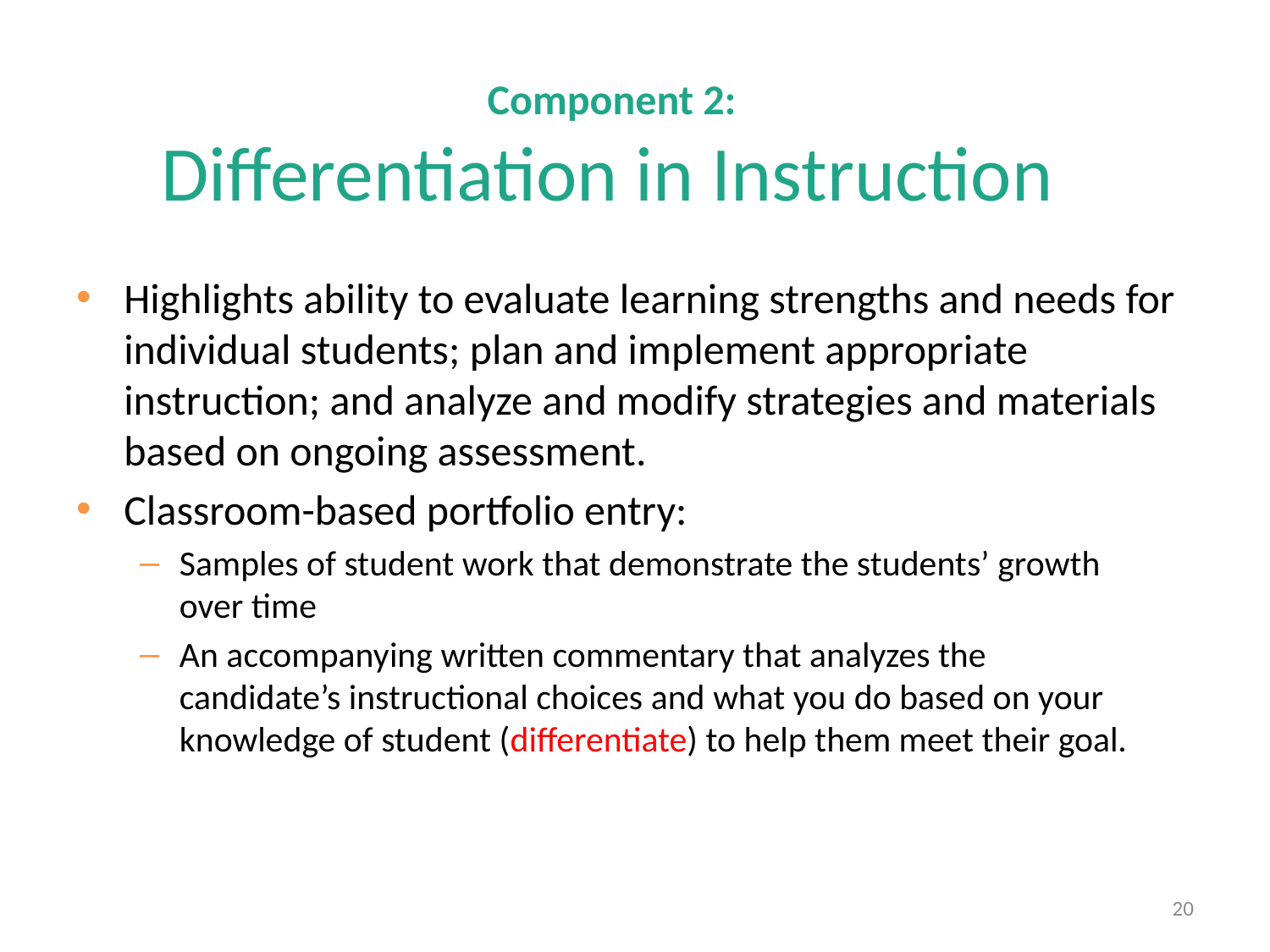

# Component 2: Differentiation in Instruction
Highlights ability to evaluate learning strengths and needs for individual students; plan and implement appropriate instruction; and analyze and modify strategies and materials based on ongoing assessment.
Classroom-based portfolio entry:
Samples of student work that demonstrate the students’ growth
over time
An accompanying written commentary that analyzes the
candidate’s instructional choices and what you do based on your knowledge of student (differentiate) to help them meet their goal.

20